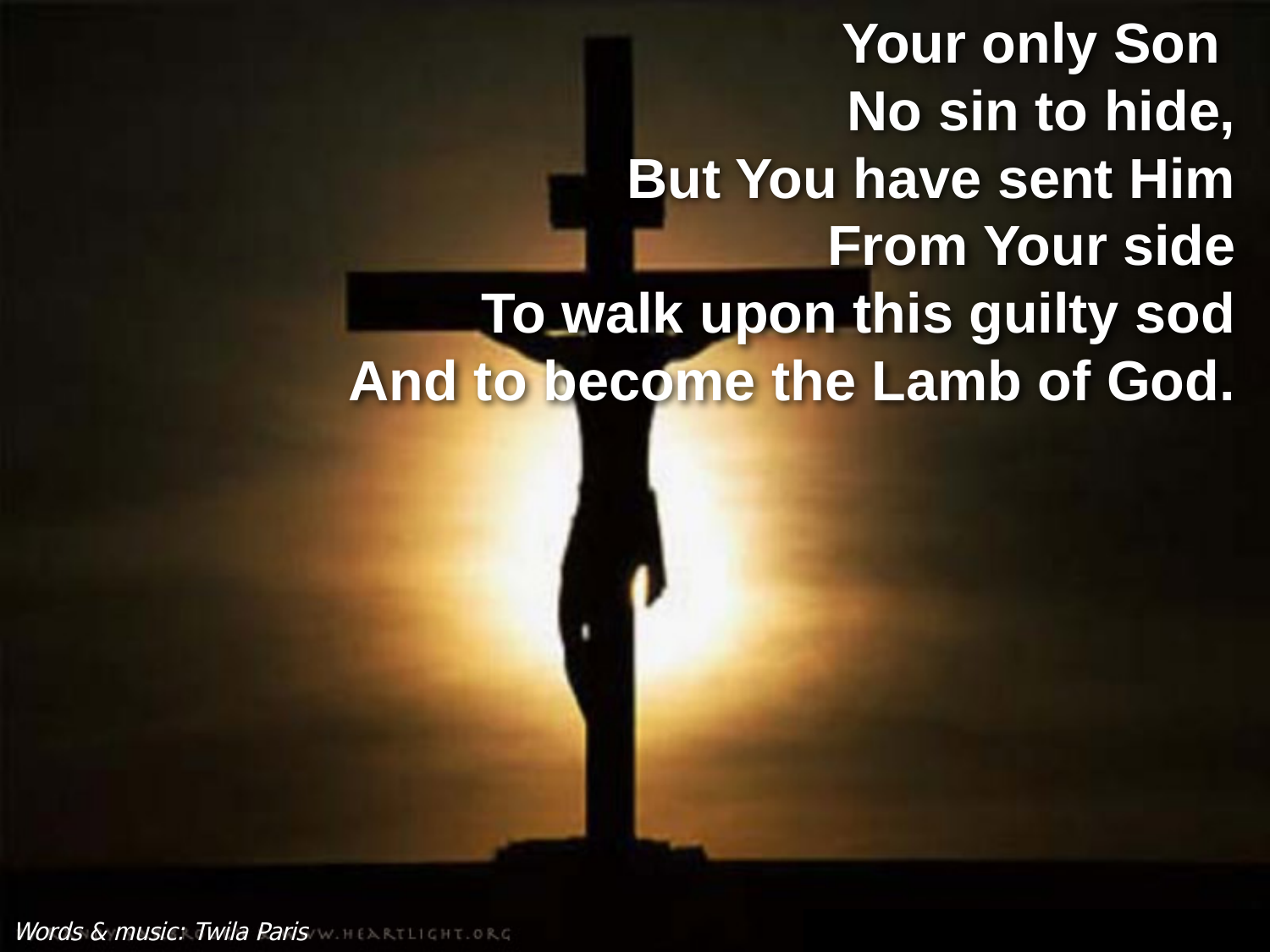

Your only Son
No sin to hide,
But You have sent Him
From Your side
To walk upon this guilty sod
And to become the Lamb of God.
Words & music: Twila Paris